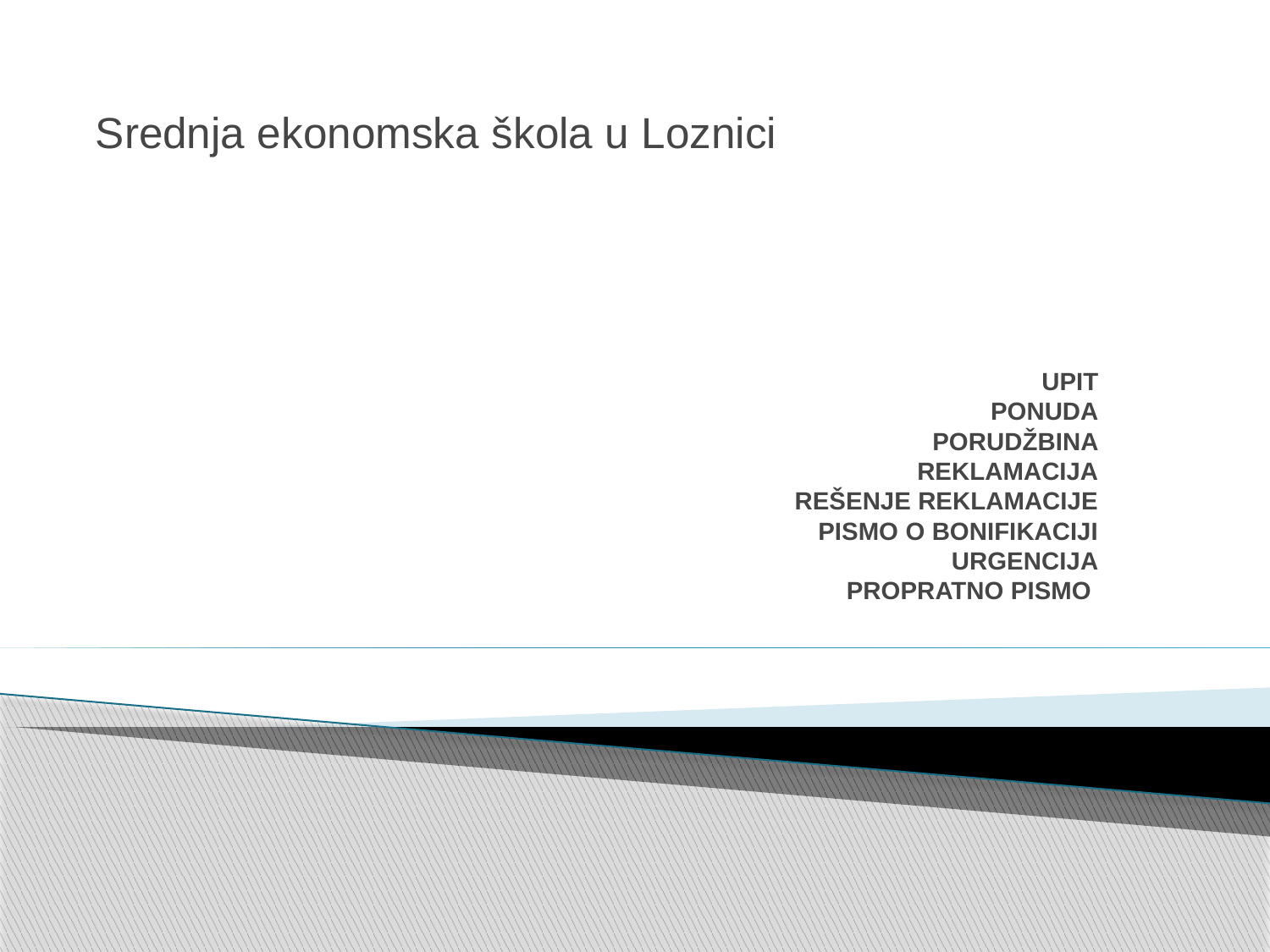

Srednja ekonomska škola u Loznici

# UPIT PONUDA PORUDŽBINA REKLAMACIJA REŠENJE REKLAMACIJE PISMO O BONIFIKACIJI URGENCIJA PROPRATNO PISMO